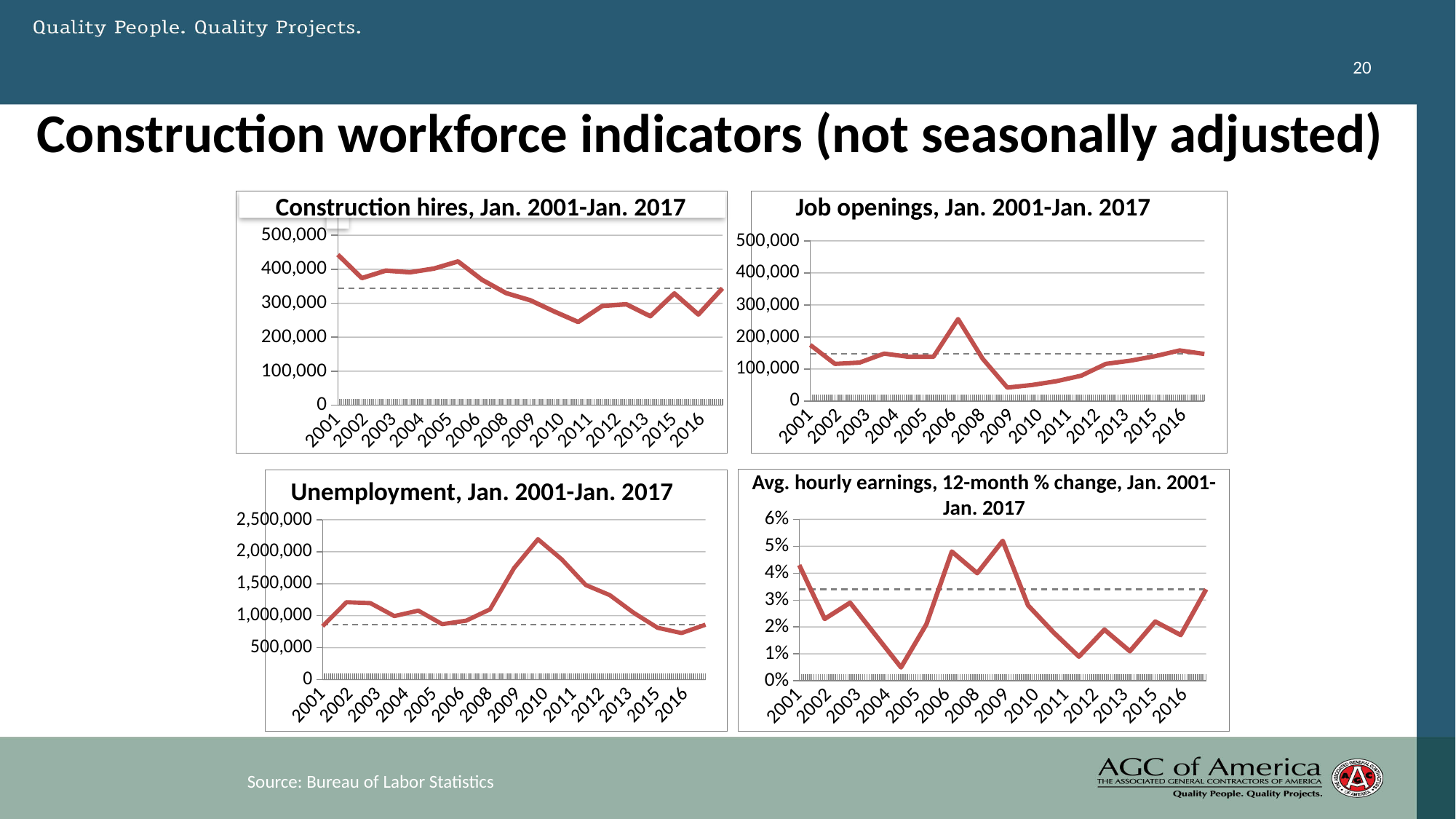

20
# Construction workforce indicators (not seasonally adjusted)
Job openings, Jan. 2001-Jan. 2017
Construction hires, Jan. 2001-Jan. 2017

### Chart

| Category | Current | Job openings |
|---|---|---|
| 36892 | 147000.0 | 175000.0 |
| 37257 | 147000.0 | 116000.0 |
| 37622 | 147000.0 | 120000.0 |
| 37987 | 147000.0 | 148000.0 |
| 38353 | 147000.0 | 138000.0 |
| 38718 | 147000.0 | 138000.0 |
| 39083 | 147000.0 | 256000.0 |
| 39448 | 147000.0 | 132000.0 |
| 39814 | 147000.0 | 42000.0 |
| 40179 | 147000.0 | 50000.0 |
| 40544 | 147000.0 | 62000.0 |
| 40909 | 147000.0 | 79000.0 |
| 41275 | 147000.0 | 116000.0 |
| 41640 | 147000.0 | 126000.0 |
| 42005 | 147000.0 | 140000.0 |
| 42370 | 147000.0 | 158000.0 |
| 42736 | 147000.0 | 147000.0 |

### Chart

| Category | Current | Construction hires |
|---|---|---|
| 36892 | 344000.0 | 443000.0 |
| 37257 | 344000.0 | 374000.0 |
| 37622 | 344000.0 | 396000.0 |
| 37987 | 344000.0 | 391000.0 |
| 38353 | 344000.0 | 402000.0 |
| 38718 | 344000.0 | 423000.0 |
| 39083 | 344000.0 | 369000.0 |
| 39448 | 344000.0 | 330000.0 |
| 39814 | 344000.0 | 309000.0 |
| 40179 | 344000.0 | 276000.0 |
| 40544 | 344000.0 | 245000.0 |
| 40909 | 344000.0 | 292000.0 |
| 41275 | 344000.0 | 297000.0 |
| 41640 | 344000.0 | 262000.0 |
| 42005 | 344000.0 | 329000.0 |
| 42370 | 344000.0 | 267000.0 |
| 42736 | 344000.0 | 344000.0 |

Avg. hourly earnings, 12-month % change, Jan. 2001- Jan. 2017

### Chart

| Category | Current | Compensation change |
|---|---|---|
| 36892 | 0.034 | 0.043000000000000003 |
| 37257 | 0.034 | 0.023 |
| 37622 | 0.034 | 0.028999999999999998 |
| 37987 | 0.034 | 0.017 |
| 38353 | 0.034 | 0.005000000000000001 |
| 38718 | 0.034 | 0.021000000000000005 |
| 39083 | 0.034 | 0.048 |
| 39448 | 0.034 | 0.04000000000000001 |
| 39814 | 0.034 | 0.05200000000000002 |
| 40179 | 0.034 | 0.028 |
| 40544 | 0.034 | 0.018000000000000006 |
| 40909 | 0.034 | 0.009000000000000003 |
| 41275 | 0.034 | 0.019000000000000003 |
| 41640 | 0.034 | 0.011000000000000003 |
| 42005 | 0.034 | 0.022000000000000006 |
| 42370 | 0.034 | 0.017 |
| 42736 | 0.034 | 0.034 |
Unemployment, Jan. 2001-Jan. 2017

### Chart

| Category | Current | Unemployment |
|---|---|---|
| 36892 | 859000.0 | 836000.0 |
| 37257 | 859000.0 | 1211000.0 |
| 37622 | 859000.0 | 1196000.0 |
| 37987 | 859000.0 | 994000.0 |
| 38353 | 859000.0 | 1079000.0 |
| 38718 | 859000.0 | 868000.0 |
| 39083 | 859000.0 | 922000.0 |
| 39448 | 859000.0 | 1099000.0 |
| 39814 | 859000.0 | 1744000.0 |
| 40179 | 859000.0 | 2194000.0 |
| 40544 | 859000.0 | 1879000.0 |
| 40909 | 859000.0 | 1479000.0 |
| 41275 | 859000.0 | 1322000.0 |
| 41640 | 859000.0 | 1045000.0 |
| 42005 | 859000.0 | 811000.0 |
| 42370 | 859000.0 | 729000.0 |
| 42736 | 859000.0 | 859000.0 |
Source: Bureau of Labor Statistics